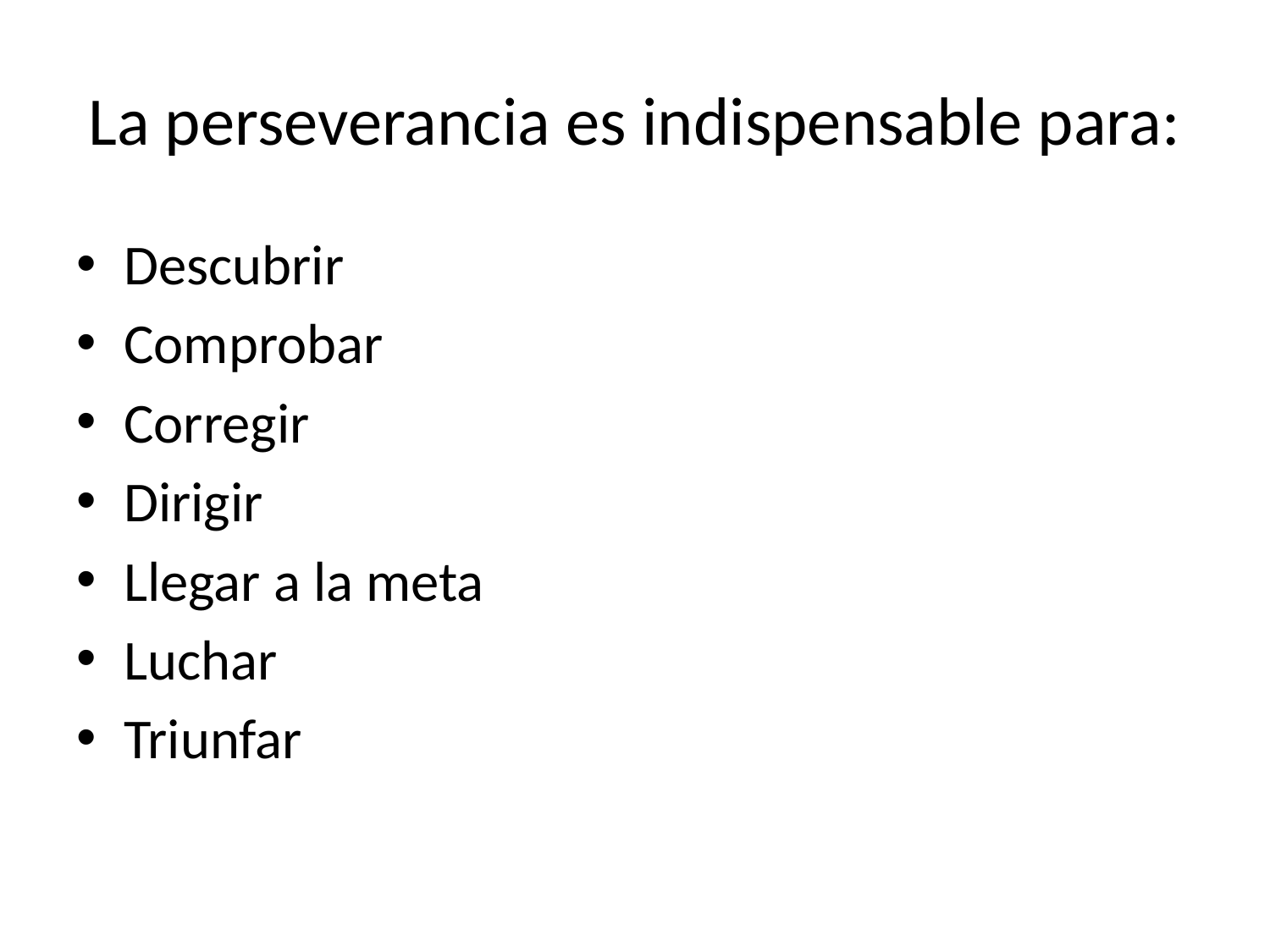

# La perseverancia es indispensable para:
Descubrir
Comprobar
Corregir
Dirigir
Llegar a la meta
Luchar
Triunfar